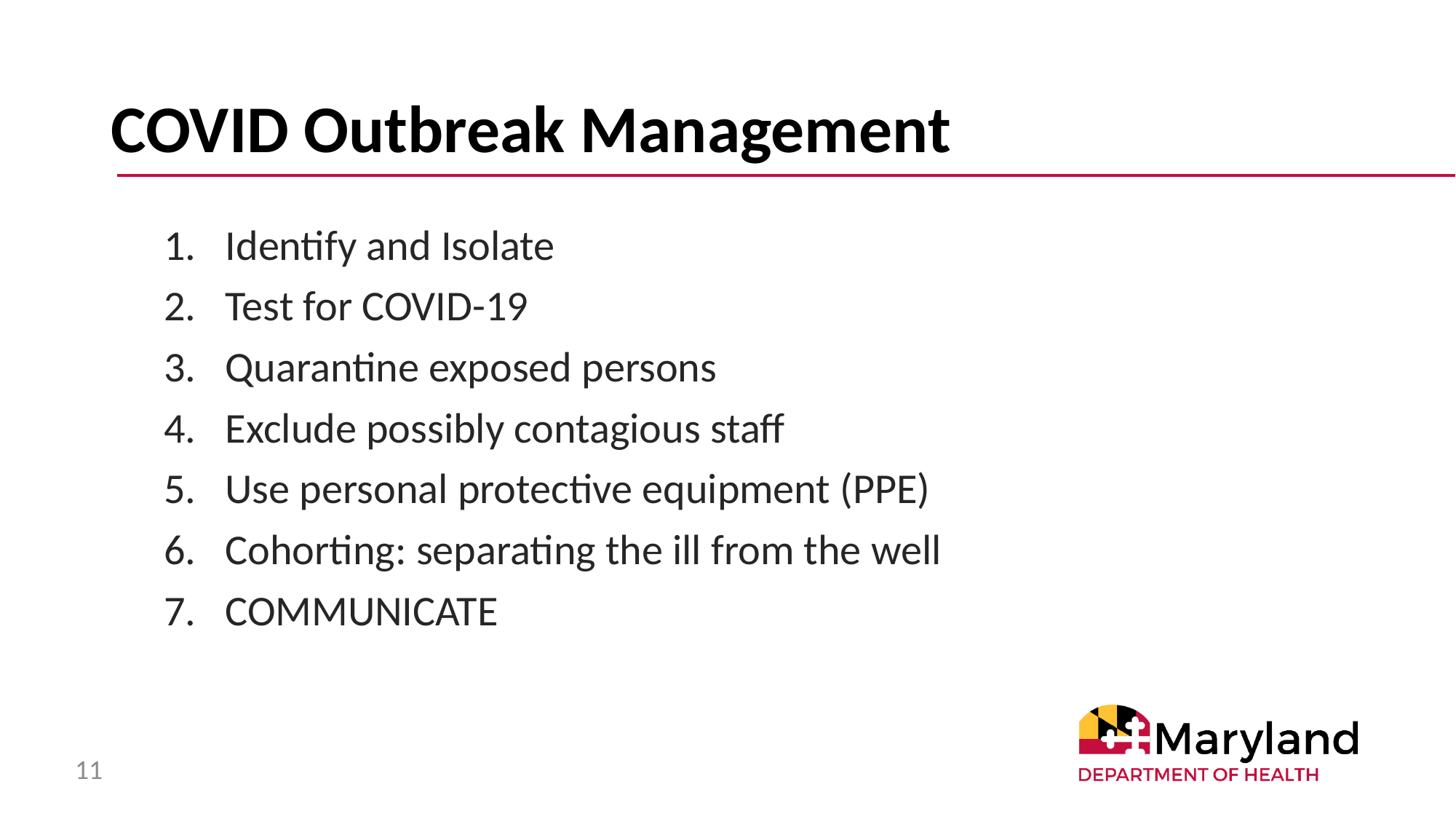

# COVID Outbreak Management
Identify and Isolate
Test for COVID-19
Quarantine exposed persons
Exclude possibly contagious staff
Use personal protective equipment (PPE)
Cohorting: separating the ill from the well
COMMUNICATE

11